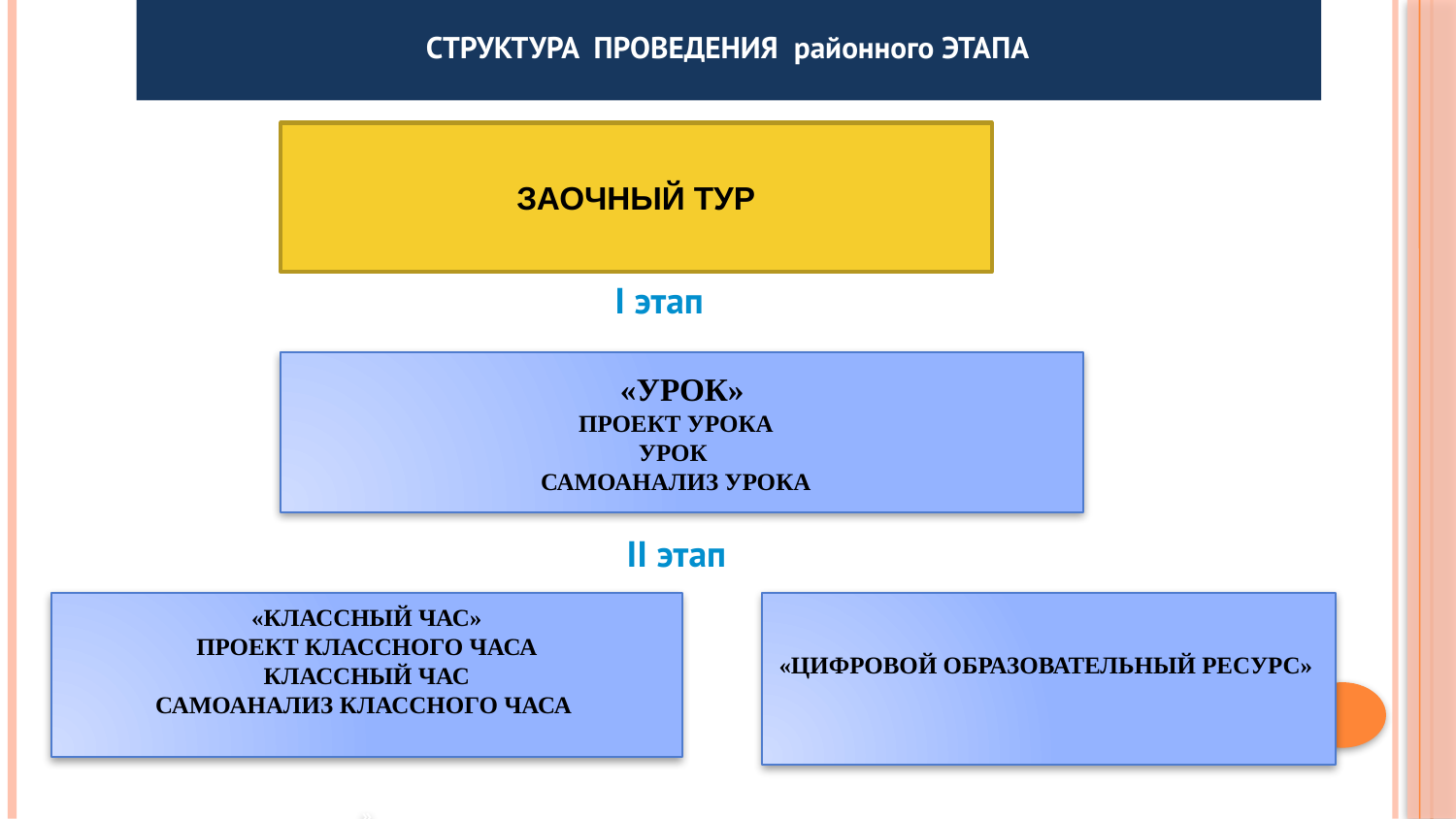

Организация  проведения
федерального этапа Конкурса
ЦЕНТР РЕАЛИЗАЦИИ
ГОСУДАРСТВЕННОЙ ОБРАЗОВАТЕЛЬНОЙ
ПОЛИТИКИ  И ИНФОРМАЦИОННЫХ
ТЕХНОЛОГИЙ
СТРУКТУРА  ПРОВЕДЕНИЯ  районного ЭТАПА
ЗАОЧНЫЙ ТУР
I этап

«Урок»
проект урока
Урок
самоанализ урока

II этап

«Классный ЧАС»
Проект КЛАССНОГО ЧАСА
КЛАССНЫЙ ЧАС
самоанализ КЛАССНОГО ЧАСА

»
«Цифровой образовательный ресурс»